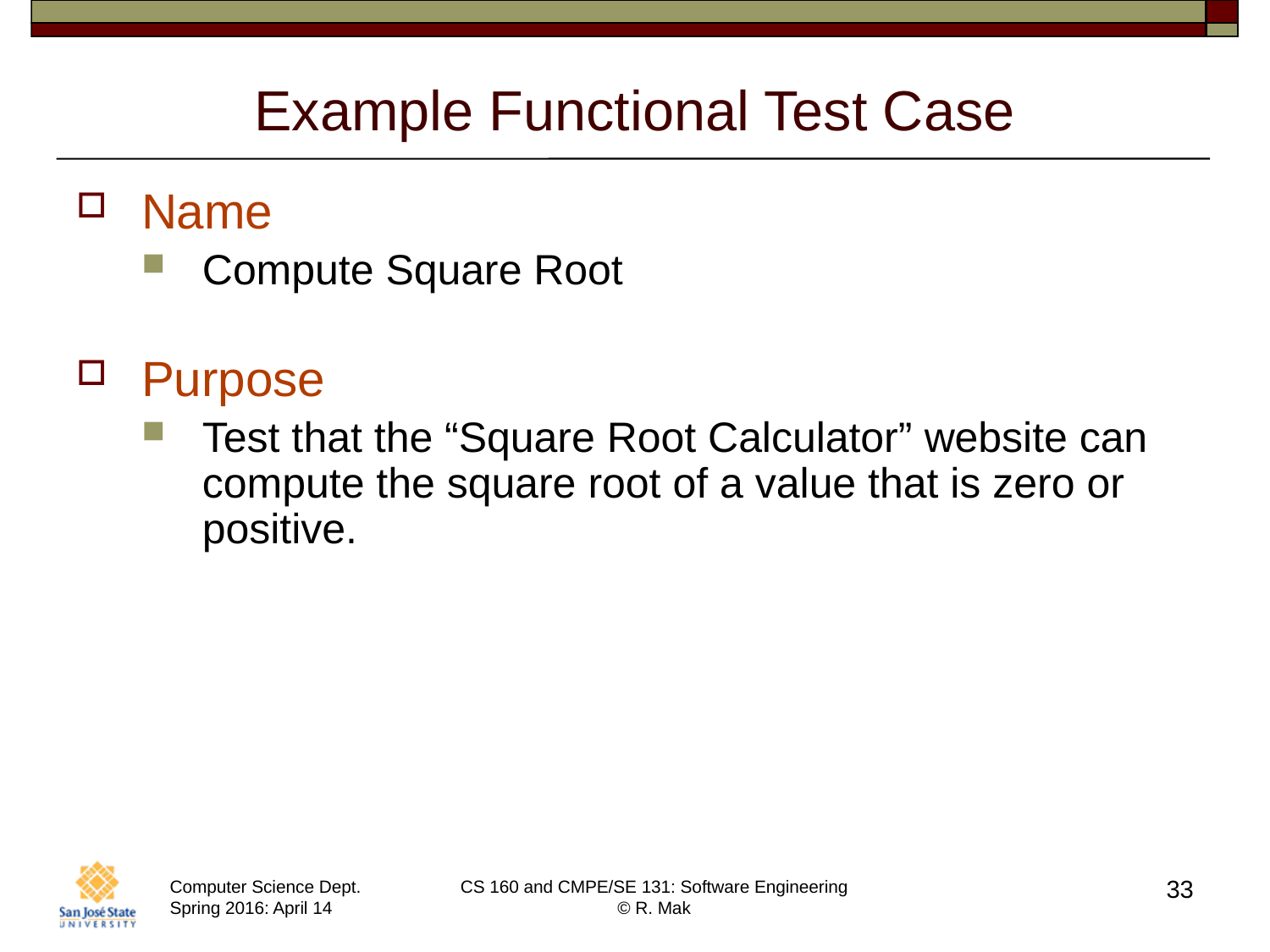

# Example Functional Test Case
Name
Compute Square Root

Purpose
Test that the “Square Root Calculator” website can compute the square root of a value that is zero or positive.
33